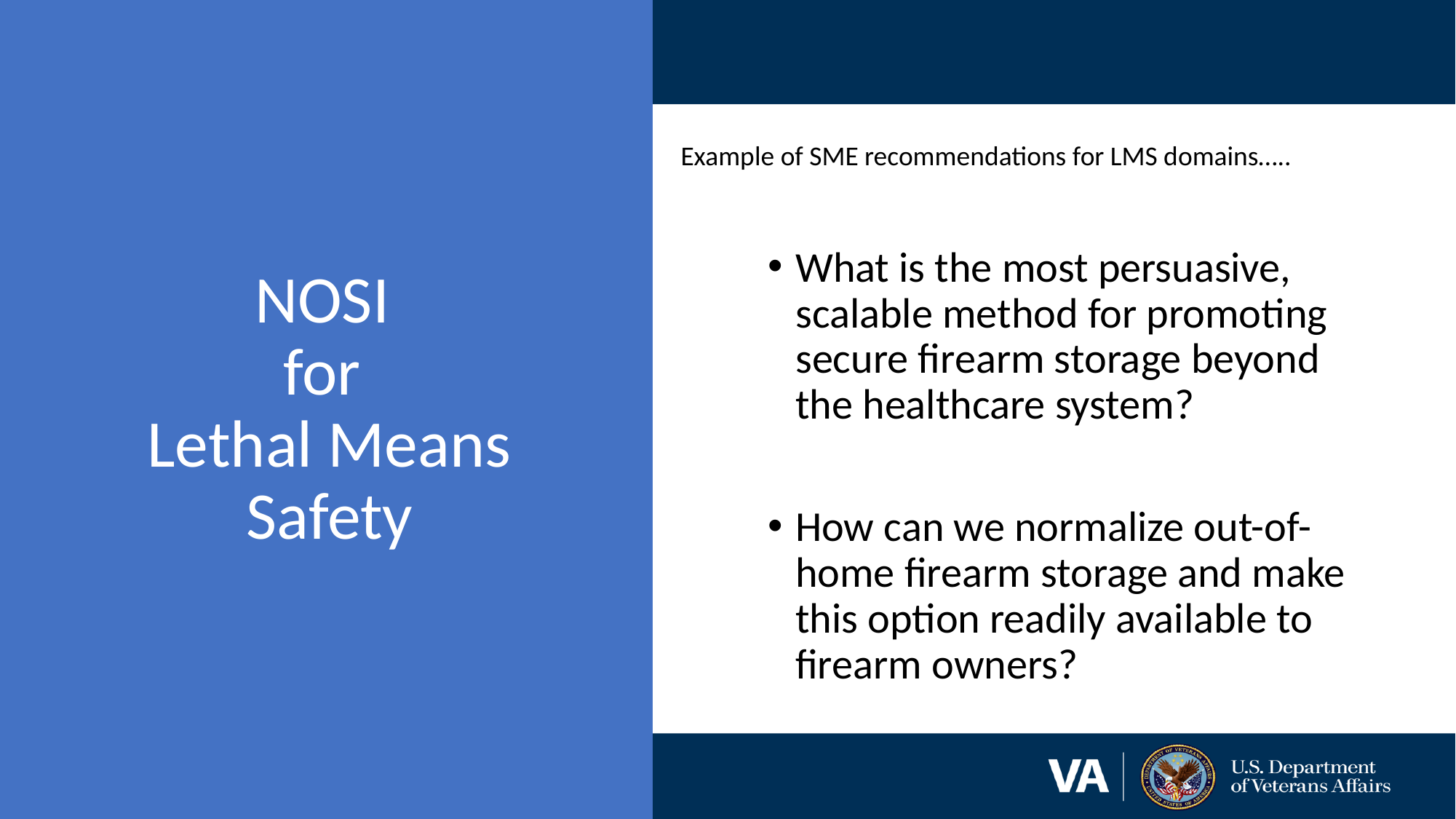

# NOSI for Lethal Means Safety
Example of SME recommendations for LMS domains…..
What is the most persuasive, scalable method for promoting secure firearm storage beyond the healthcare system?

How can we normalize out-of-home firearm storage and make this option readily available to firearm owners?